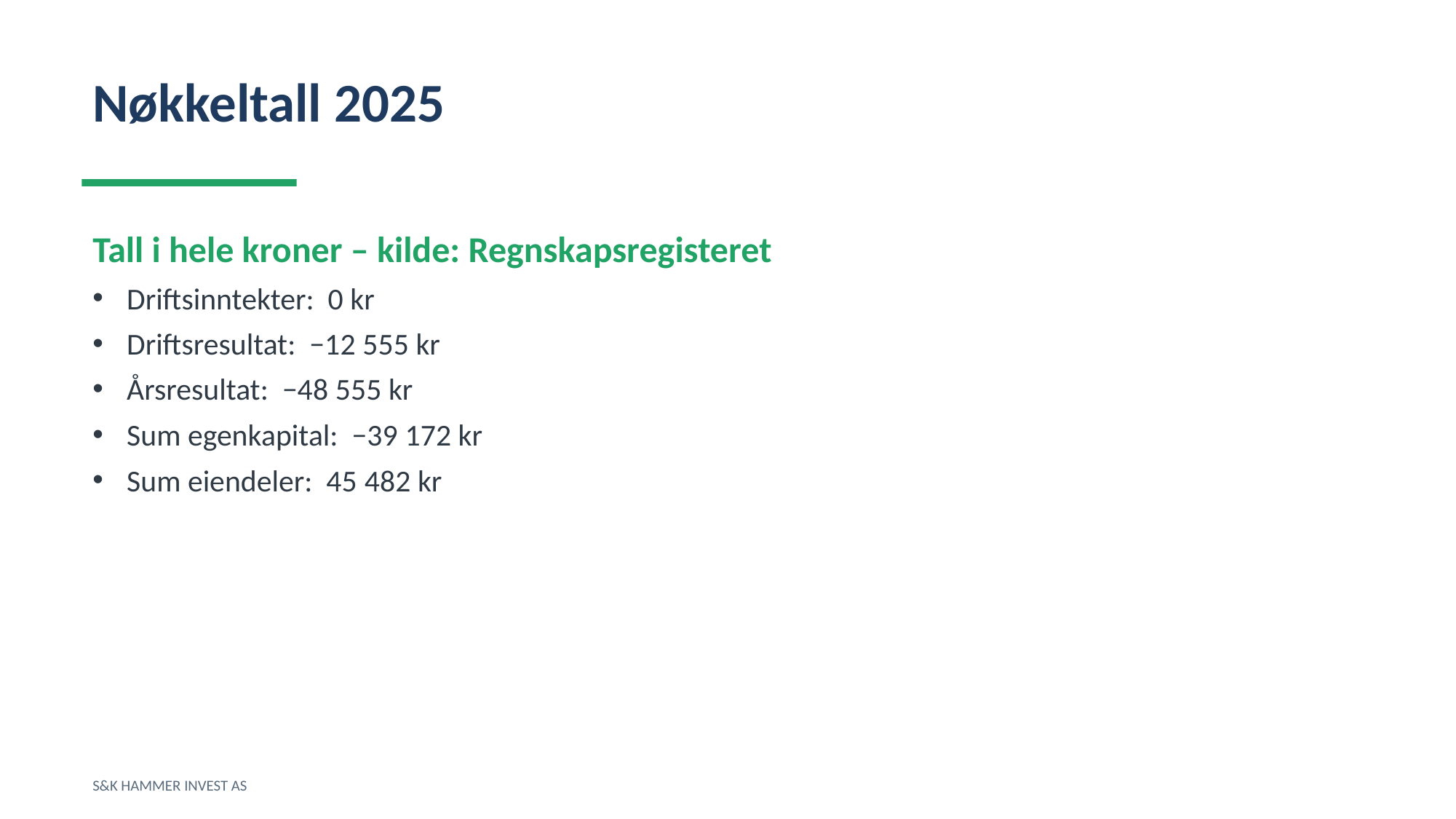

Nøkkeltall 2025

Tall i hele kroner – kilde: Regnskapsregisteret
Driftsinntekter:  0 kr
Driftsresultat:  −12 555 kr
Årsresultat:  −48 555 kr
Sum egenkapital:  −39 172 kr
Sum eiendeler:  45 482 kr
S&K HAMMER INVEST AS